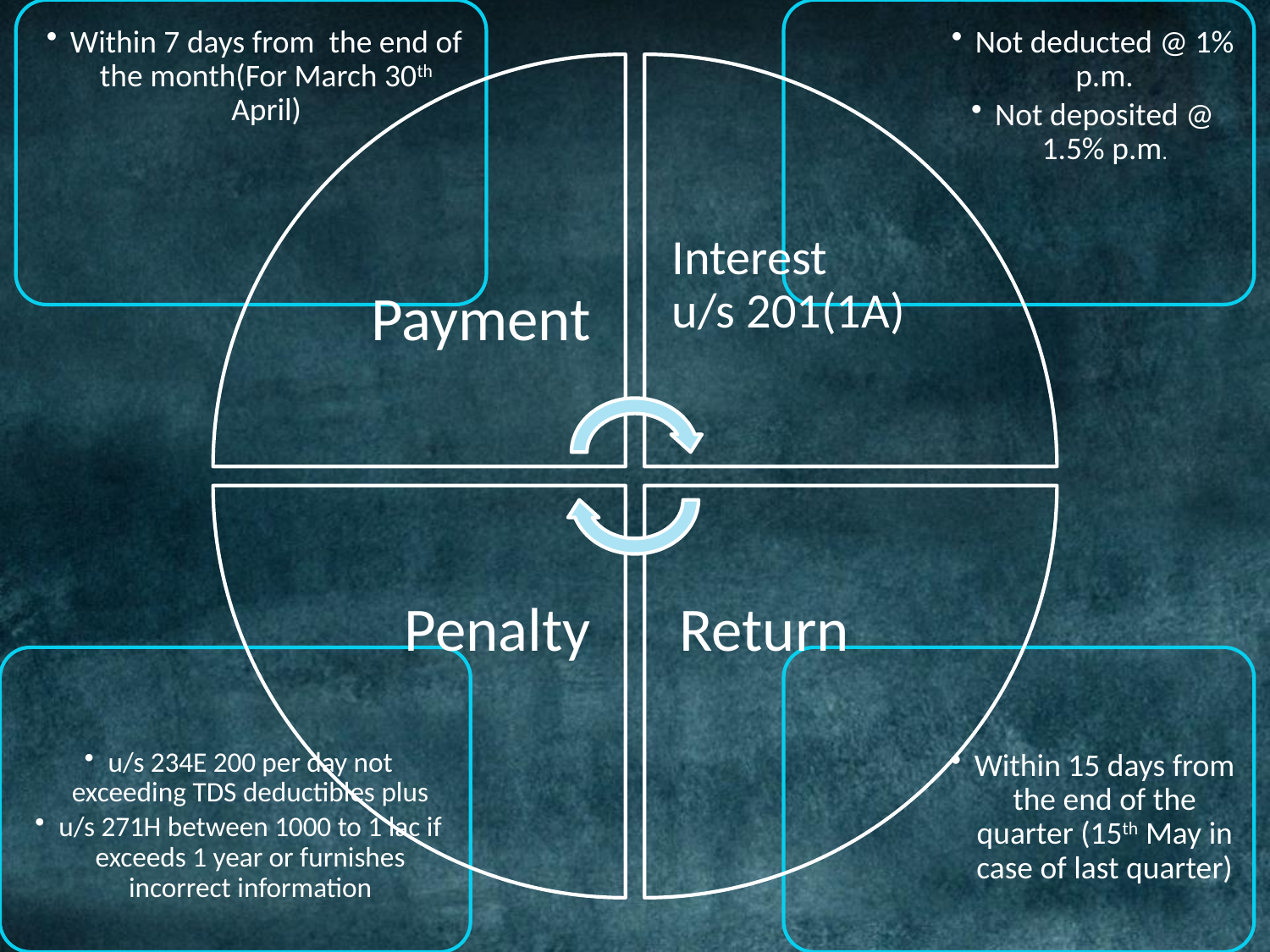

Within 15 days from the end of the quarter (15th May in case of last quarter)
u/s 234E 200 per day not exceeding TDS deductibles plus
u/s 271H between 1000 to 1 lac if exceeds 1 year or furnishes incorrect information

Not deducted @ 1% p.m.
Not deposited @ 1.5% p.m.
Within 7 days from  the end of the month(For March 30th April)
Payment
Interest  u/s 201(1A)

Return
Penalty